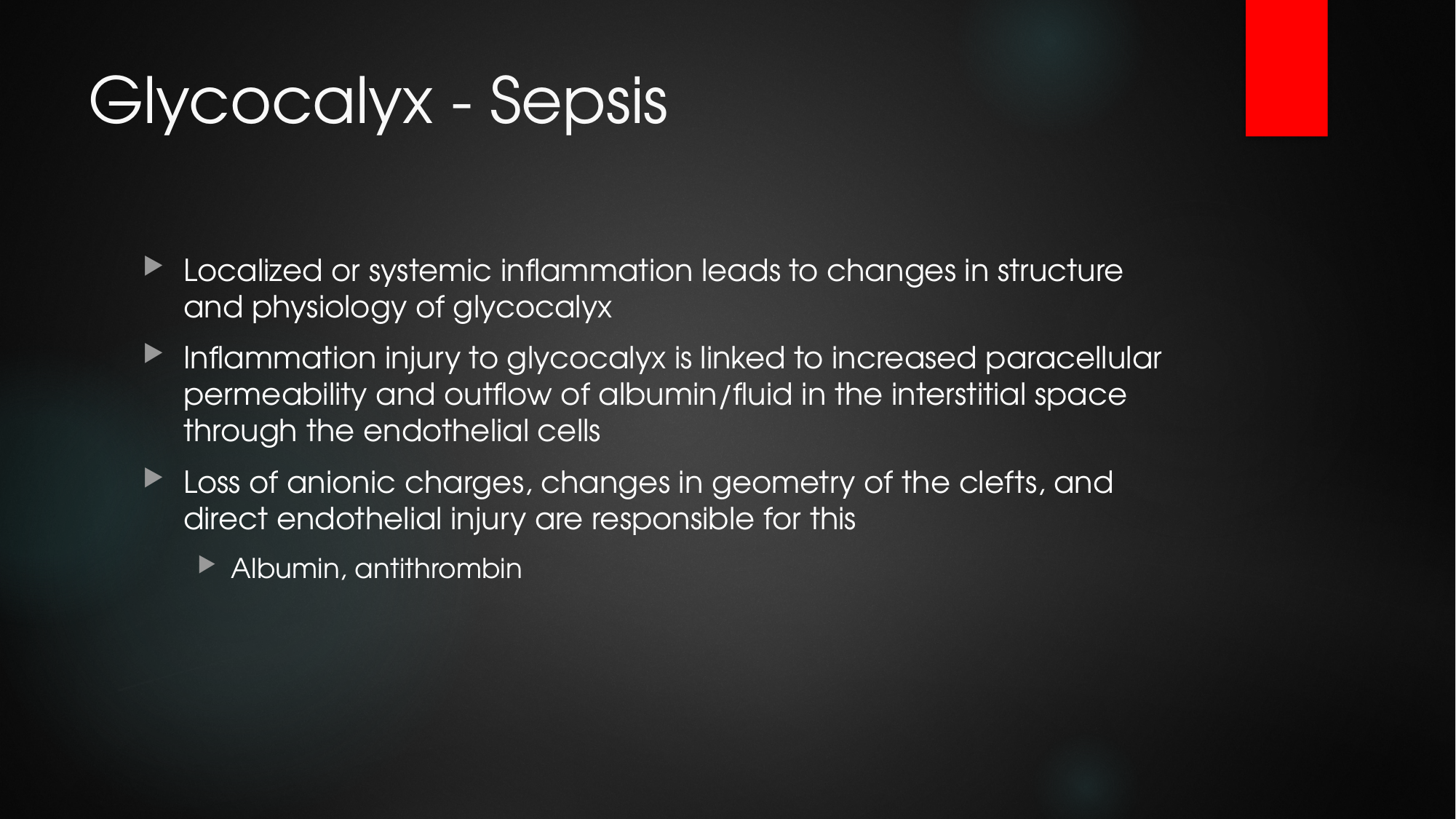

# Glycocalyx - Sepsis
Localized or systemic inflammation leads to changes in structure and physiology of glycocalyx
Inflammation injury to glycocalyx is linked to increased paracellular permeability and outflow of albumin/fluid in the interstitial space through the endothelial cells
Loss of anionic charges, changes in geometry of the clefts, and direct endothelial injury are responsible for this
Albumin, antithrombin